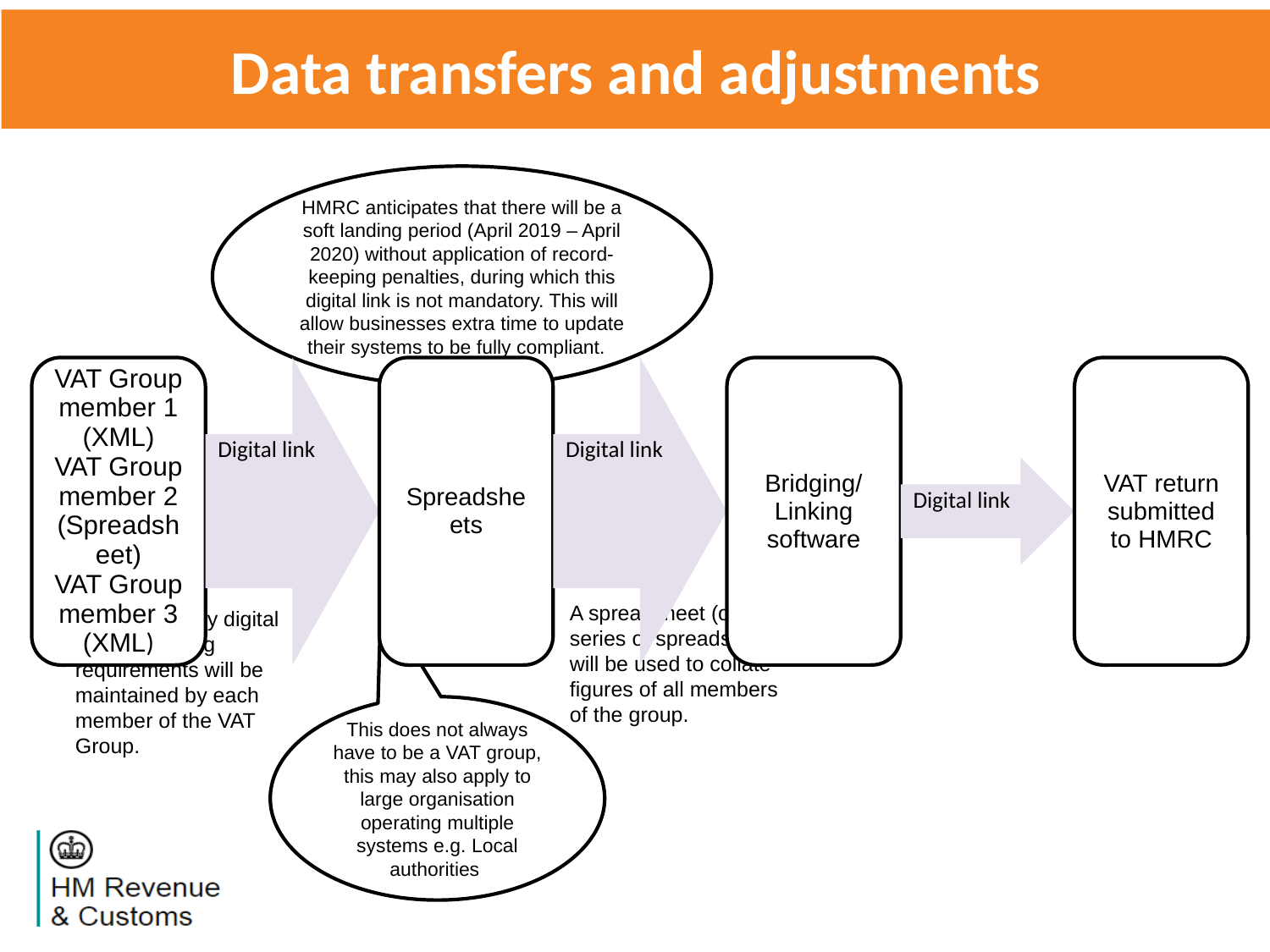

Data transfers and adjustments
HMRC anticipates that there will be a soft landing period (April 2019 – April 2020) without application of record-keeping penalties, during which this digital link is not mandatory. This will allow businesses extra time to update their systems to be fully compliant.
Spreadsheets
Bridging/
Linking software
VAT Group member 1 (XML)
VAT Group member 2 (Spreadsheet)
Digital link
VAT return submitted to HMRC
A spreadsheet (or a series of spreadsheets) will be used to collate figures of all members of the group.
The mandatory digital record keeping requirements will be maintained by each member of the VAT Group.
This does not always have to be a VAT group, this may also apply to large organisation operating multiple systems e.g. Local authorities